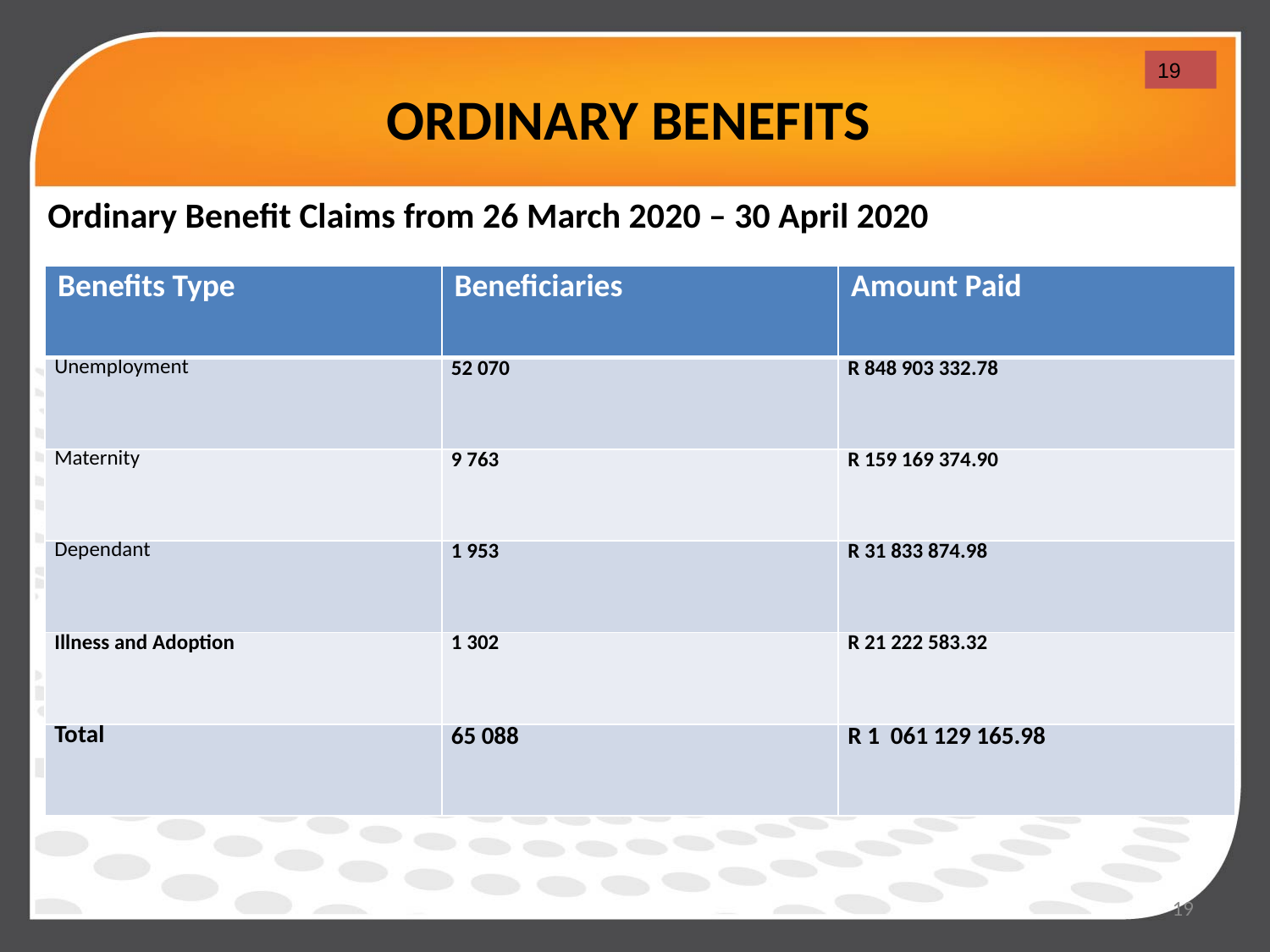

# ORDINARY BENEFITS
19
Ordinary Benefit Claims from 26 March 2020 – 30 April 2020

| Benefits Type | Beneficiaries | Amount Paid |
| --- | --- | --- |
| Unemployment | 52 070 | R 848 903 332.78 |
| Maternity | 9 763 | R 159 169 374.90 |
| Dependant | 1 953 | R 31 833 874.98 |
| Illness and Adoption | 1 302 | R 21 222 583.32 |
| Total | 65 088 | R 1 061 129 165.98 |
19